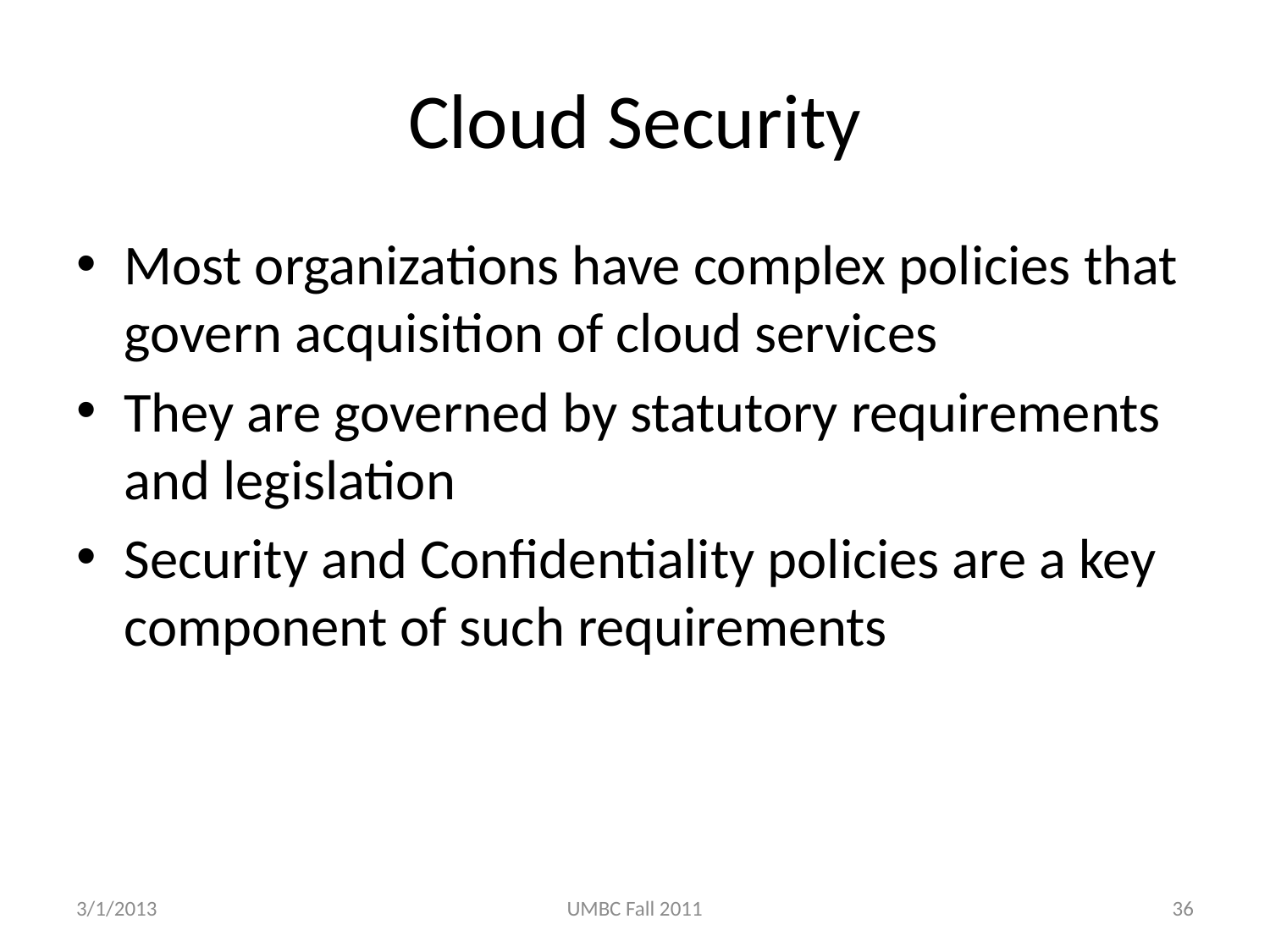

# Cloud Security
Most organizations have complex policies that govern acquisition of cloud services
They are governed by statutory requirements and legislation
Security and Confidentiality policies are a key component of such requirements

3/1/2013
UMBC Fall 2011
36